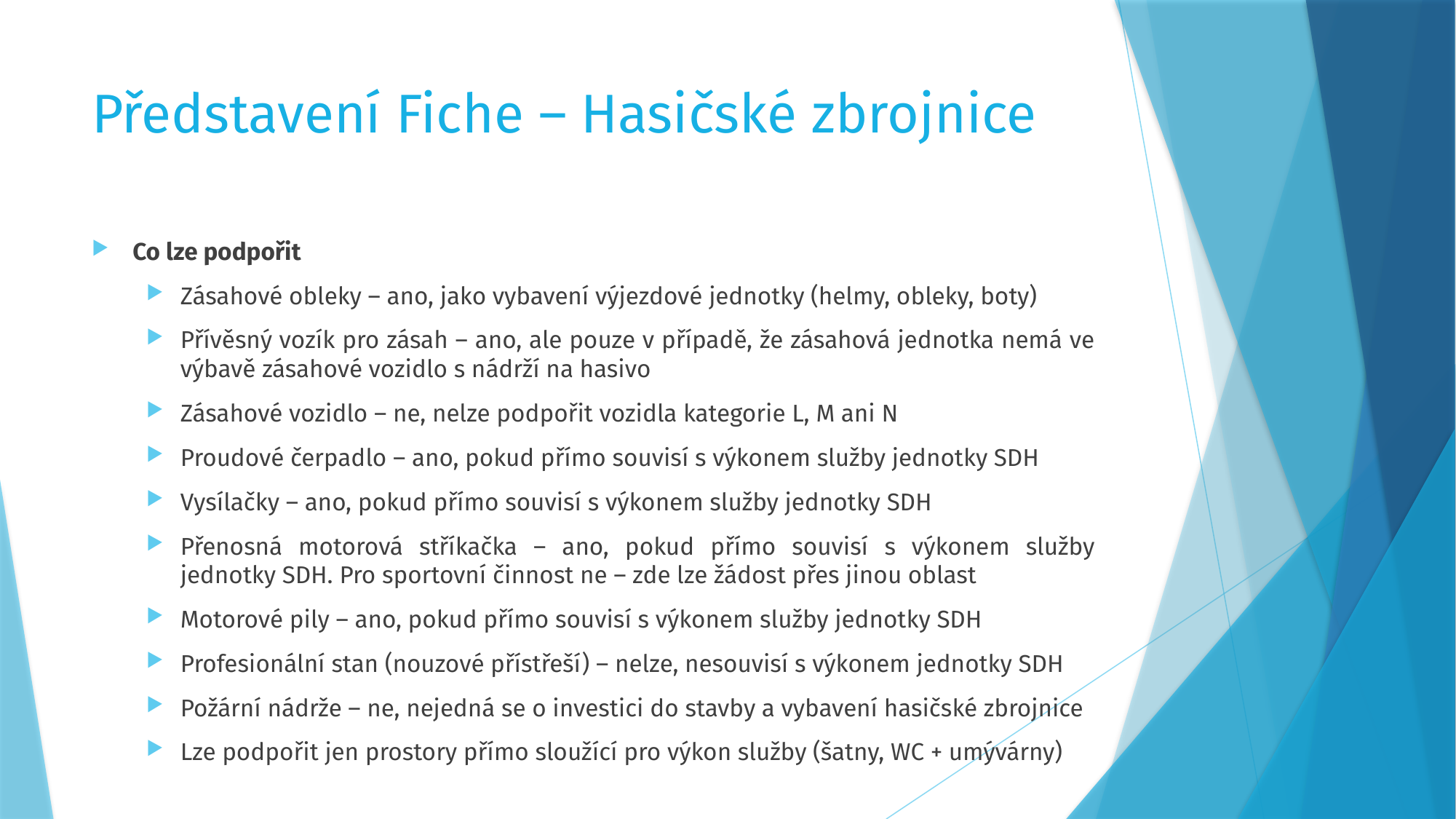

# Představení Fiche – Hasičské zbrojnice
Co lze podpořit
Zásahové obleky – ano, jako vybavení výjezdové jednotky (helmy, obleky, boty)
Přívěsný vozík pro zásah – ano, ale pouze v případě, že zásahová jednotka nemá ve výbavě zásahové vozidlo s nádrží na hasivo
Zásahové vozidlo – ne, nelze podpořit vozidla kategorie L, M ani N
Proudové čerpadlo – ano, pokud přímo souvisí s výkonem služby jednotky SDH
Vysílačky – ano, pokud přímo souvisí s výkonem služby jednotky SDH
Přenosná motorová stříkačka – ano, pokud přímo souvisí s výkonem služby jednotky SDH. Pro sportovní činnost ne – zde lze žádost přes jinou oblast
Motorové pily – ano, pokud přímo souvisí s výkonem služby jednotky SDH
Profesionální stan (nouzové přístřeší) – nelze, nesouvisí s výkonem jednotky SDH
Požární nádrže – ne, nejedná se o investici do stavby a vybavení hasičské zbrojnice
Lze podpořit jen prostory přímo sloužící pro výkon služby (šatny, WC + umývárny)